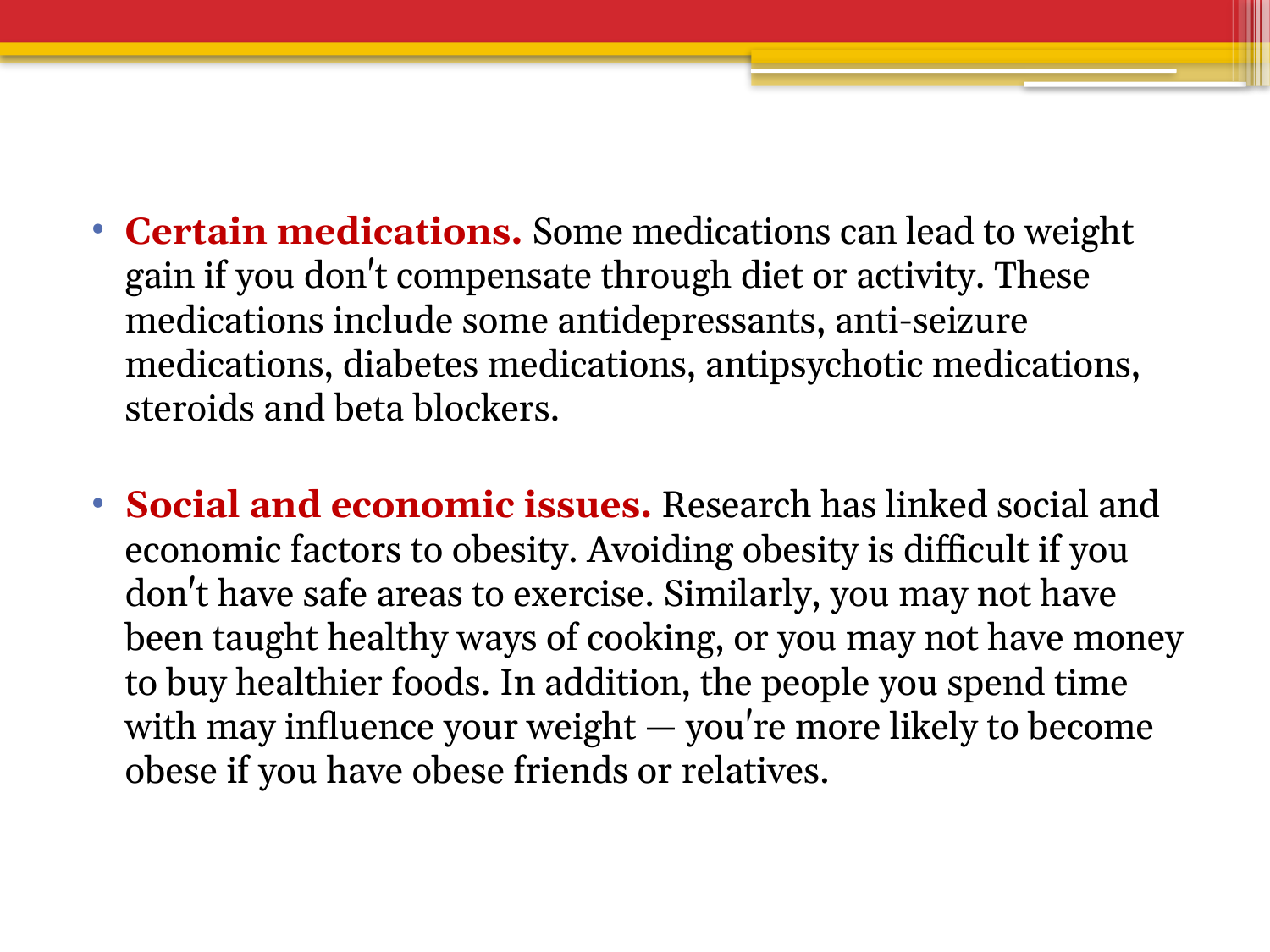

Certain medications. Some medications can lead to weight gain if you don't compensate through diet or activity. These medications include some antidepressants, anti-seizure medications, diabetes medications, antipsychotic medications, steroids and beta blockers.

Social and economic issues. Research has linked social and economic factors to obesity. Avoiding obesity is difficult if you don't have safe areas to exercise. Similarly, you may not have been taught healthy ways of cooking, or you may not have money to buy healthier foods. In addition, the people you spend time with may influence your weight — you're more likely to become obese if you have obese friends or relatives.